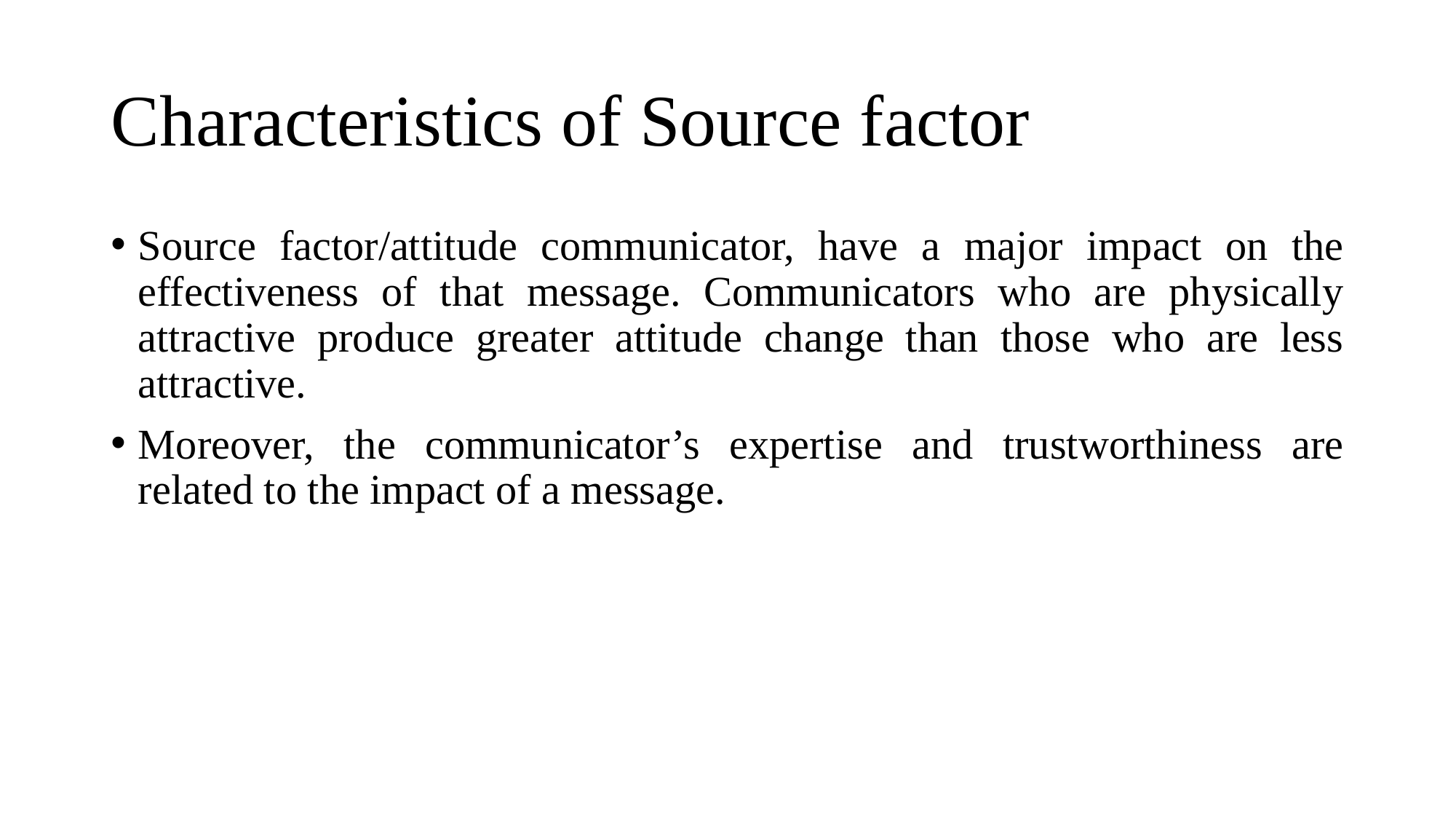

# Characteristics of Source factor
Source factor/attitude communicator, have a major impact on the effectiveness of that message. Communicators who are physically attractive produce greater attitude change than those who are less attractive.
Moreover, the communicator’s expertise and trustworthiness are related to the impact of a message.